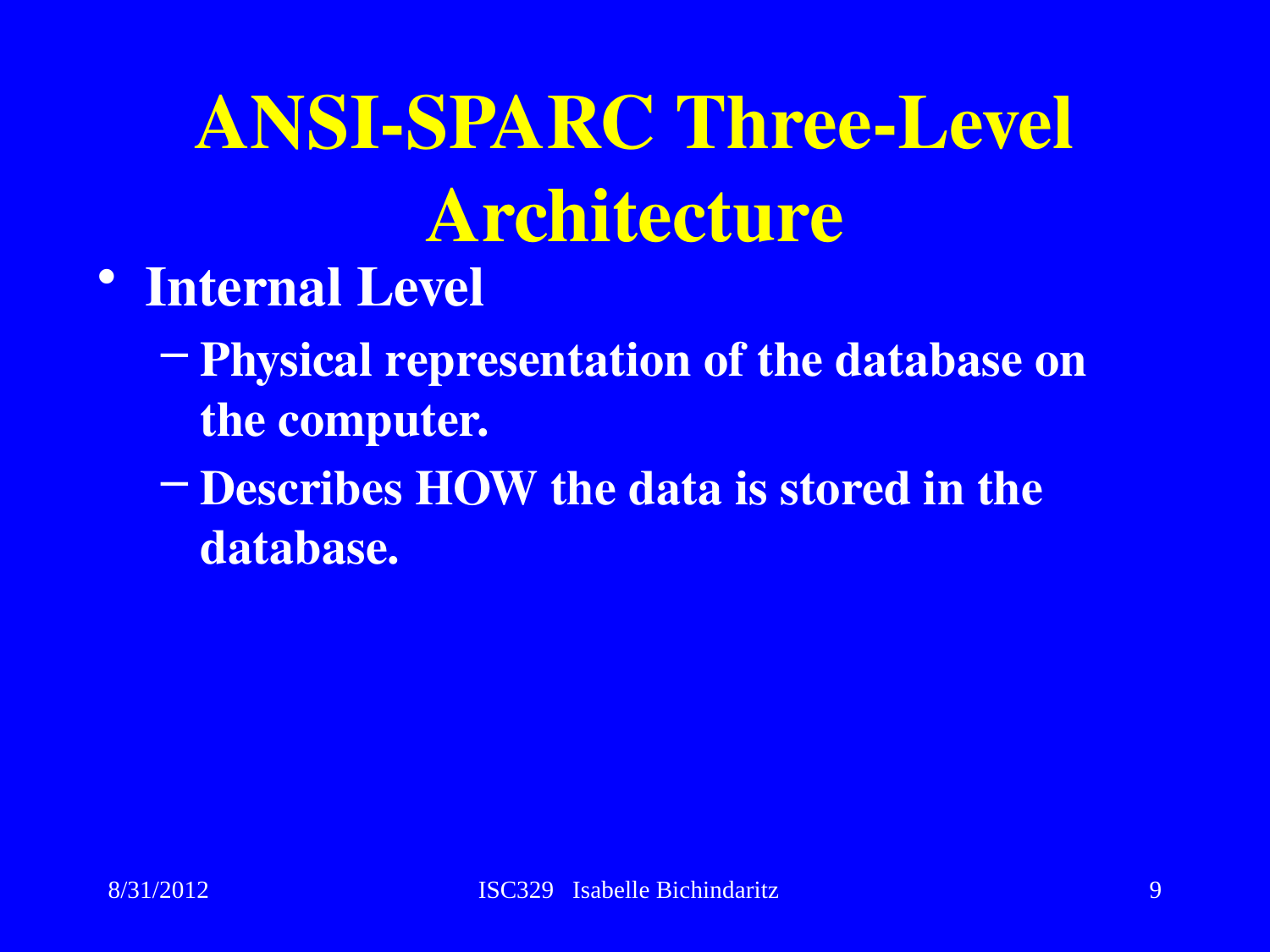

# ANSI-SPARC Three-Level Architecture
Internal Level
Physical representation of the database on the computer.
Describes HOW the data is stored in the database.
8/31/2012
ISC329   Isabelle Bichindaritz
9